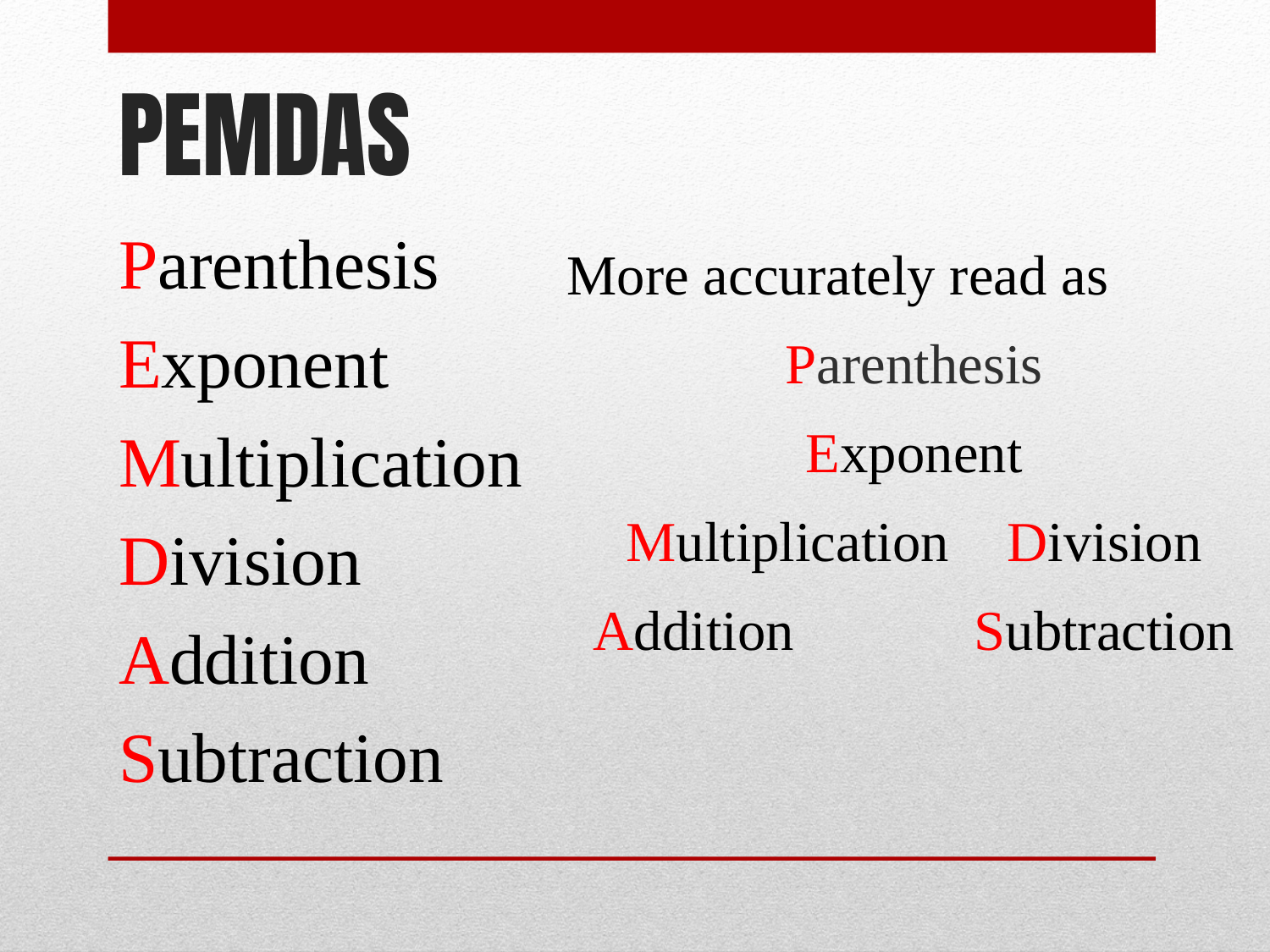

# PEMDAS
Parenthesis
Exponent
Multiplication
Division
Addition
Subtraction
More accurately read as
Parenthesis
Exponent
Multiplication	Division
Addition		Subtraction